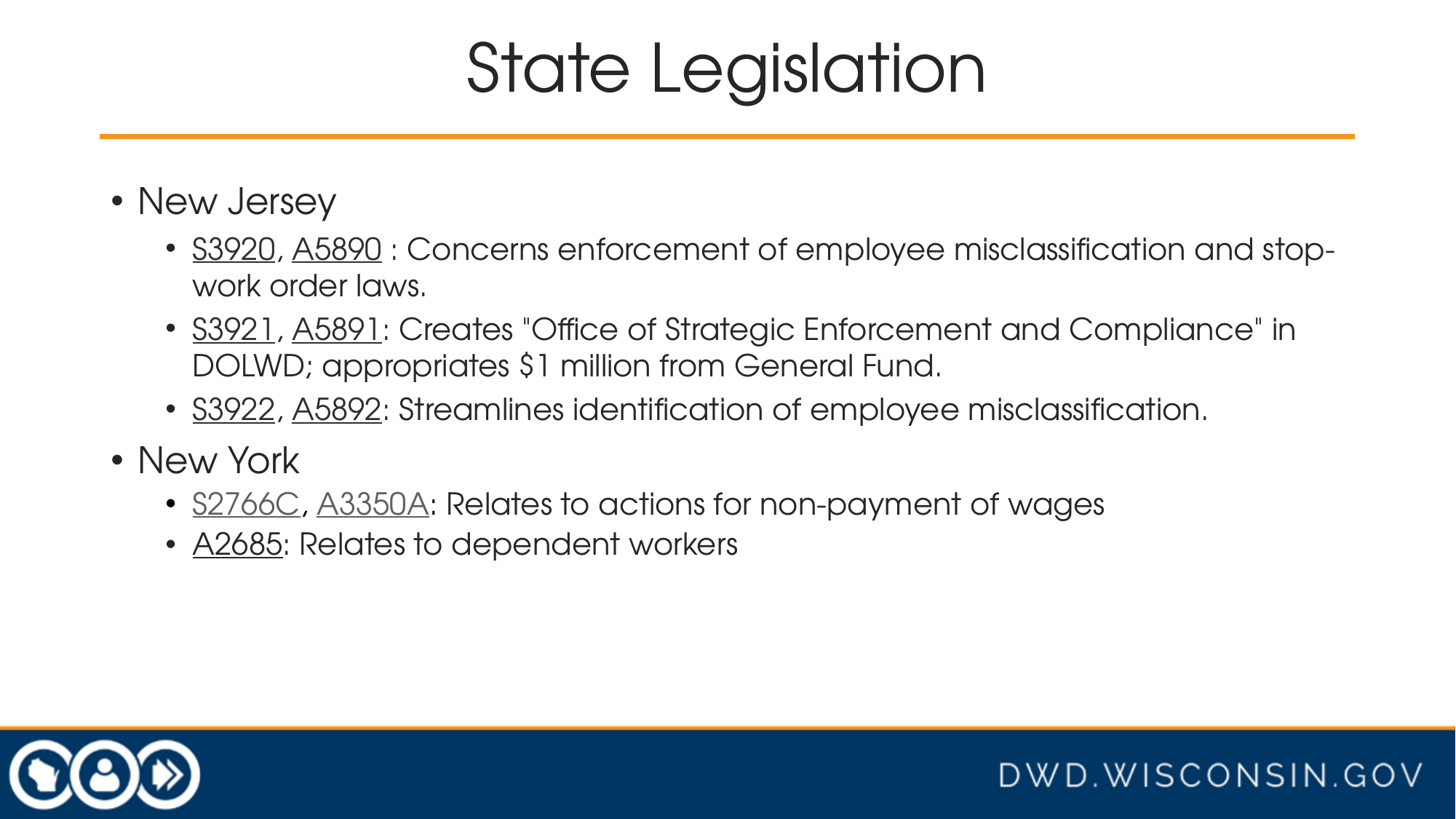

# State Legislation
New Jersey
S3920, A5890 : Concerns enforcement of employee misclassification and stop-work order laws.
S3921, A5891: Creates "Office of Strategic Enforcement and Compliance" in DOLWD; appropriates $1 million from General Fund.
S3922, A5892: Streamlines identification of employee misclassification.
New York
S2766C, A3350A: Relates to actions for non-payment of wages
A2685: Relates to dependent workers